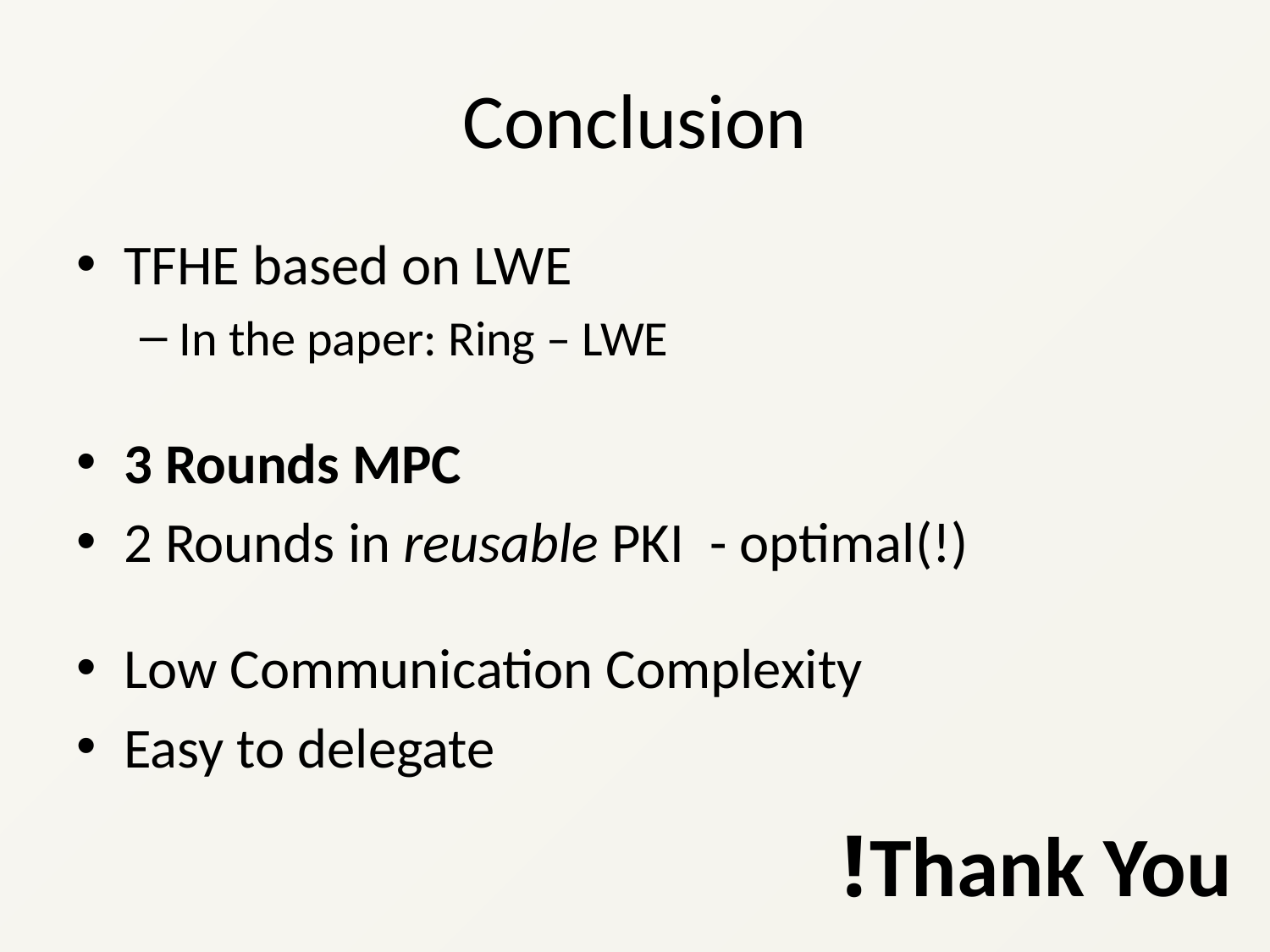

# Conclusion
TFHE based on LWE
In the paper: Ring – LWE

3 Rounds MPC
2 Rounds in reusable PKI  - optimal(!)

Low Communication Complexity
Easy to delegate

Thank You!